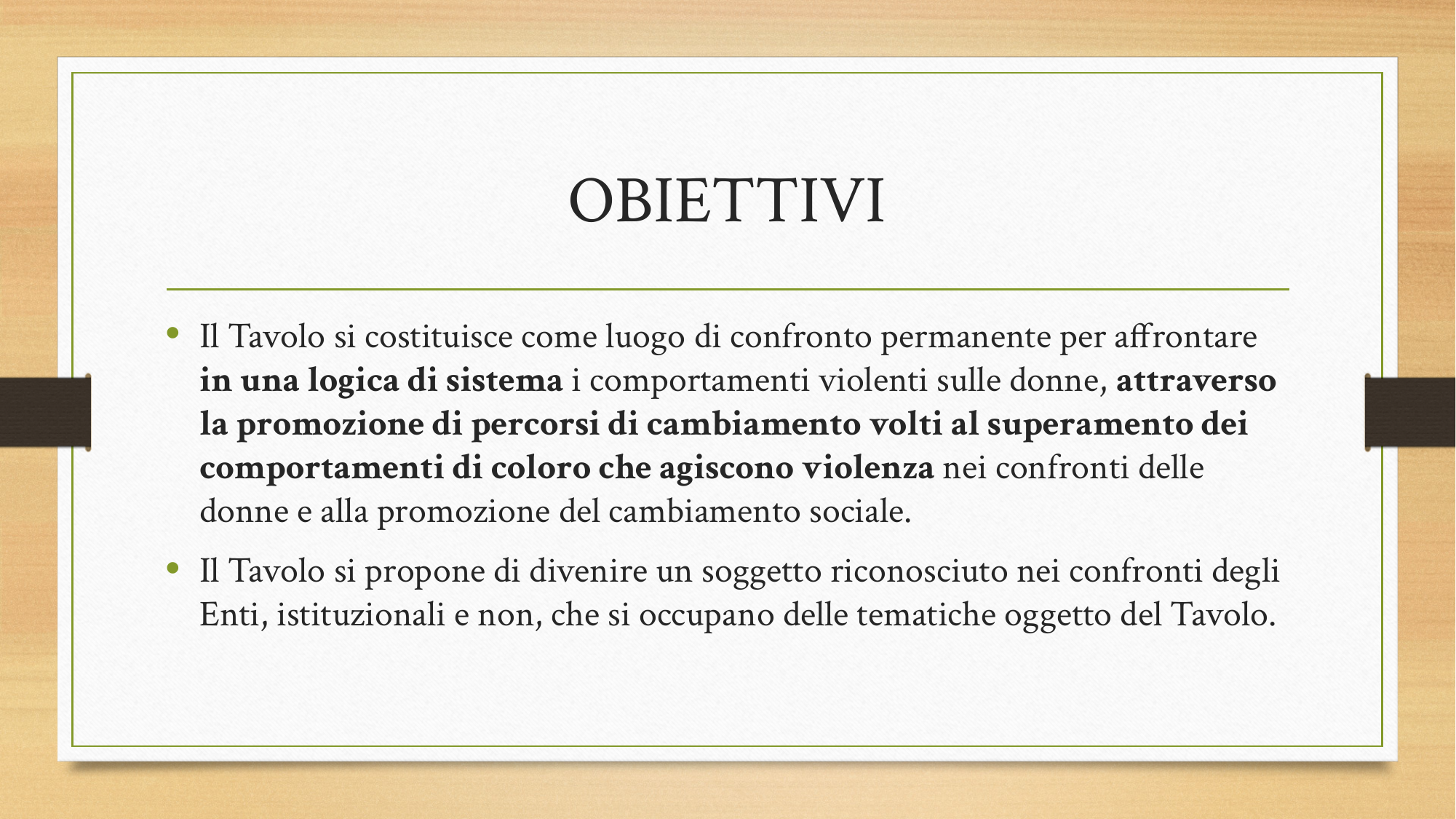

# OBIETTIVI
Il Tavolo si costituisce come luogo di confronto permanente per affrontare in una logica di sistema i comportamenti violenti sulle donne, attraverso la promozione di percorsi di cambiamento volti al superamento dei comportamenti di coloro che agiscono violenza nei confronti delle donne e alla promozione del cambiamento sociale.
Il Tavolo si propone di divenire un soggetto riconosciuto nei confronti degli Enti, istituzionali e non, che si occupano delle tematiche oggetto del Tavolo.